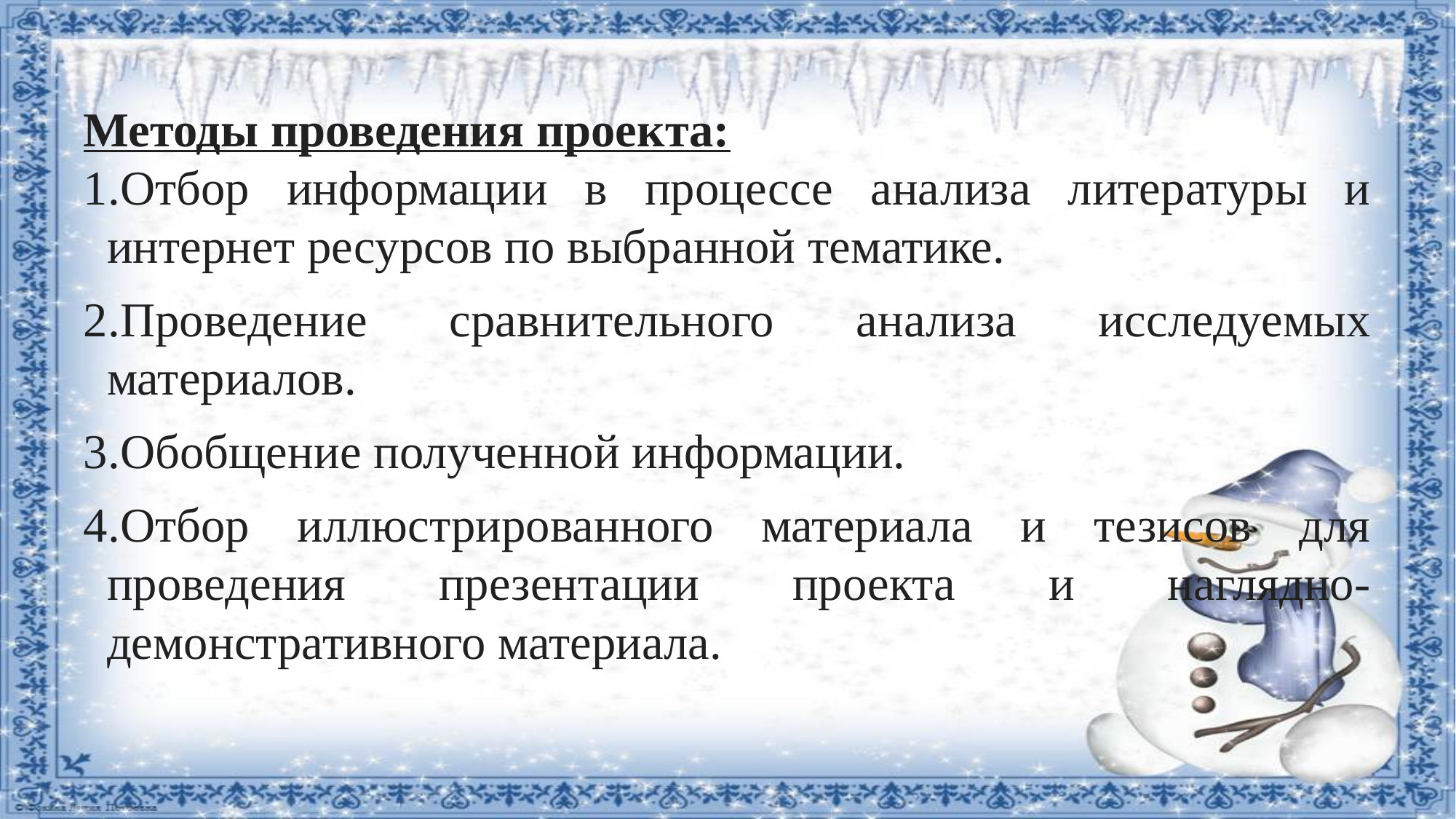

Методы проведения проекта:
Отбор информации в процессе анализа литературы и интернет ресурсов по выбранной тематике.
Проведение сравнительного анализа исследуемых материалов.
Обобщение полученной информации.
Отбор иллюстрированного материала и тезисов для проведения презентации проекта и наглядно-демонстративного материала.